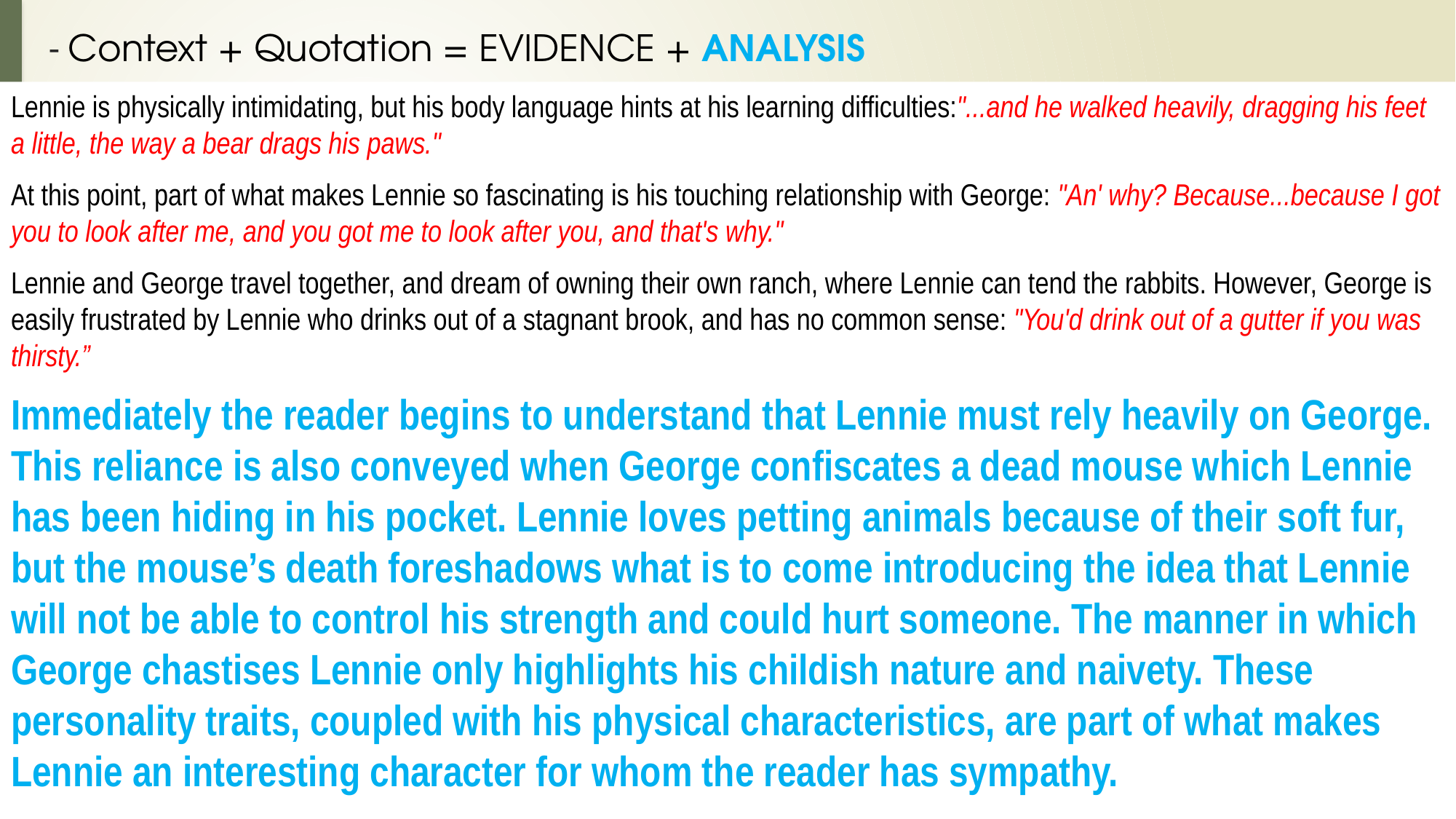

# - Context + Quotation = EVIDENCE + ANALYSIS
Lennie is physically intimidating, but his body language hints at his learning difficulties:"...and he walked heavily, dragging his feet a little, the way a bear drags his paws."
At this point, part of what makes Lennie so fascinating is his touching relationship with George: "An' why? Because...because I got you to look after me, and you got me to look after you, and that's why."
Lennie and George travel together, and dream of owning their own ranch, where Lennie can tend the rabbits. However, George is easily frustrated by Lennie who drinks out of a stagnant brook, and has no common sense: "You'd drink out of a gutter if you was thirsty.”
Immediately the reader begins to understand that Lennie must rely heavily on George. This reliance is also conveyed when George confiscates a dead mouse which Lennie has been hiding in his pocket. Lennie loves petting animals because of their soft fur, but the mouse’s death foreshadows what is to come introducing the idea that Lennie will not be able to control his strength and could hurt someone. The manner in which George chastises Lennie only highlights his childish nature and naivety. These personality traits, coupled with his physical characteristics, are part of what makes Lennie an interesting character for whom the reader has sympathy.